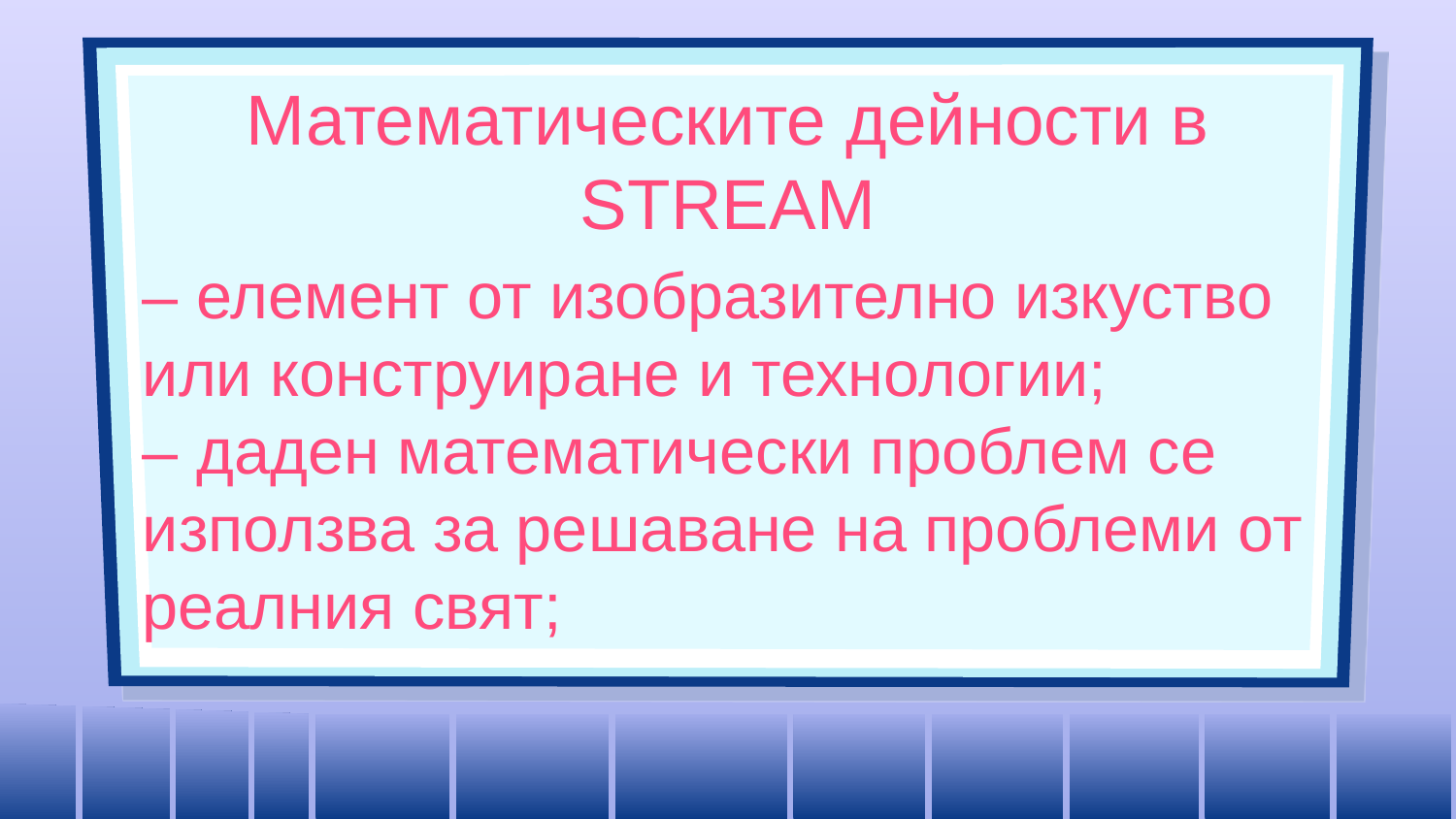

# Математическите дейности в STREAM
– елемент от изобразително изкуство или конструиране и технологии;
– даден математически проблем се използва за решаване на проблеми от реалния свят;